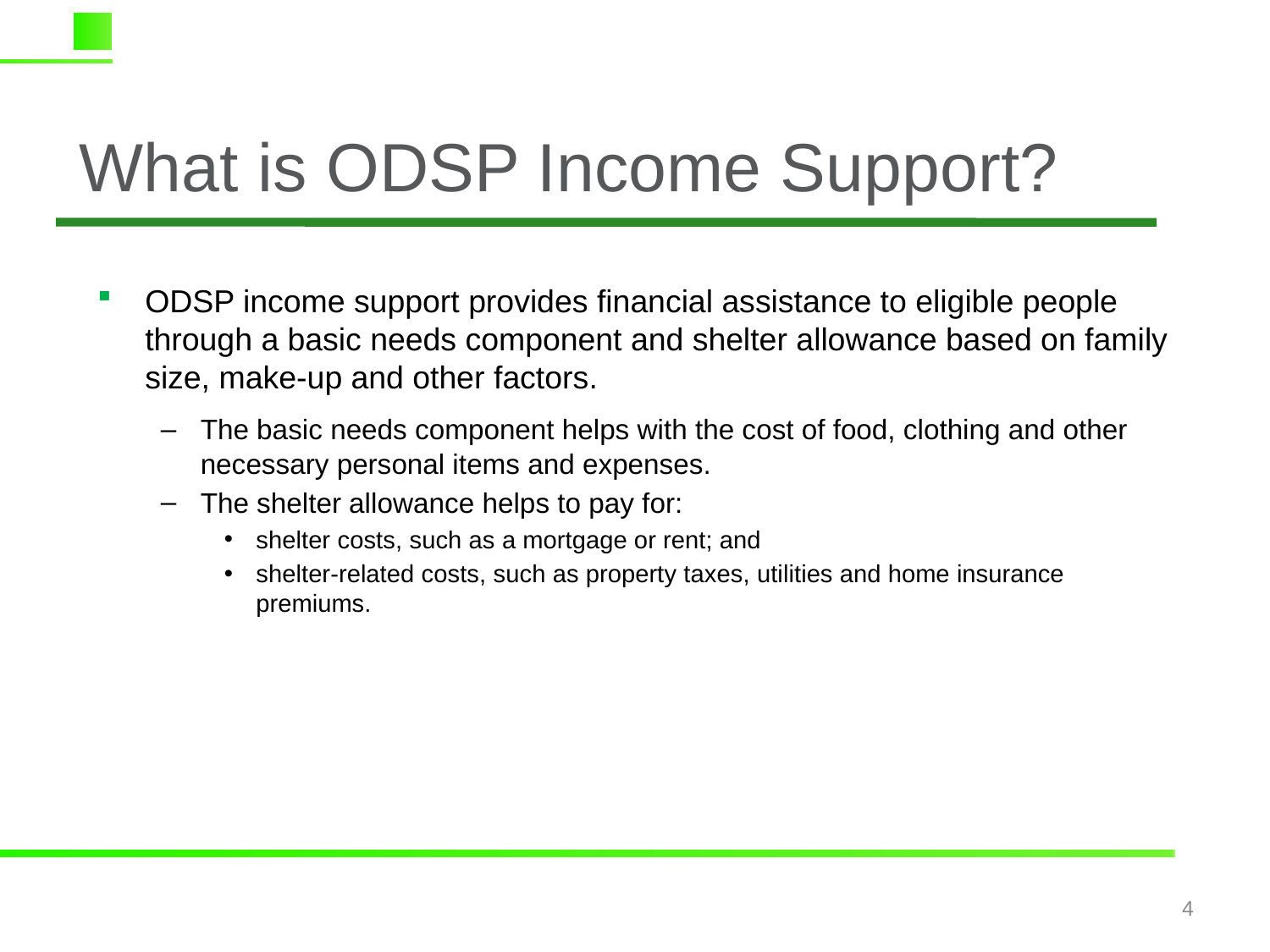

# What is ODSP Income Support?
ODSP income support provides financial assistance to eligible people through a basic needs component and shelter allowance based on family size, make-up and other factors.
The basic needs component helps with the cost of food, clothing and other necessary personal items and expenses.
The shelter allowance helps to pay for:
shelter costs, such as a mortgage or rent; and
shelter-related costs, such as property taxes, utilities and home insurance premiums.

4